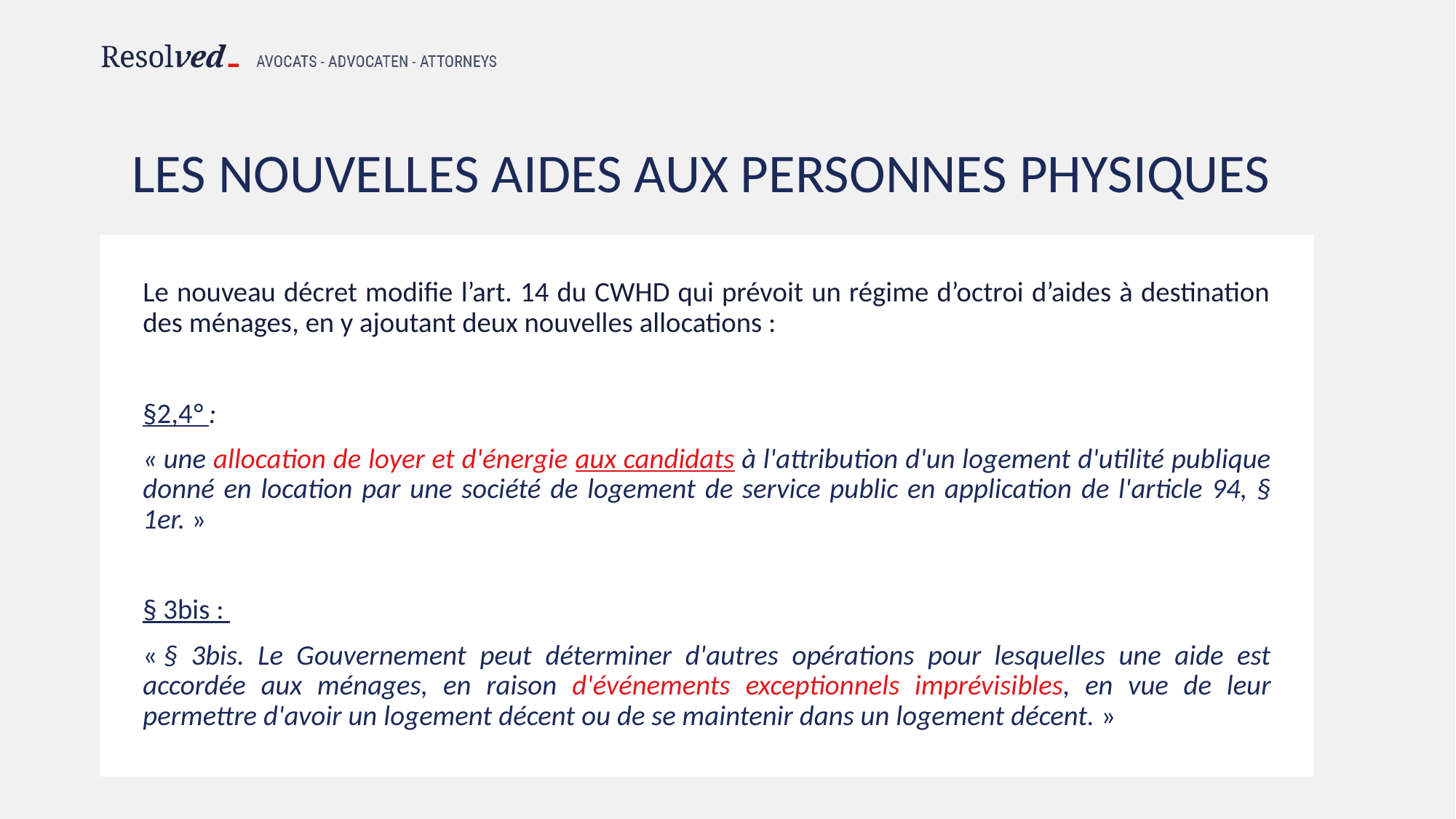

# Les nouvelles AIDES AUX PERSONNES PHYSIQUES
Le nouveau décret modifie l’art. 14 du CWHD qui prévoit un régime d’octroi d’aides à destination des ménages, en y ajoutant deux nouvelles allocations :

§2,4° :
« une allocation de loyer et d'énergie aux candidats à l'attribution d'un logement d'utilité publique donné en location par une société de logement de service public en application de l'article 94, § 1er. »

§ 3bis :
« § 3bis. Le Gouvernement peut déterminer d'autres opérations pour lesquelles une aide est accordée aux ménages, en raison d'événements exceptionnels imprévisibles, en vue de leur permettre d'avoir un logement décent ou de se maintenir dans un logement décent. »